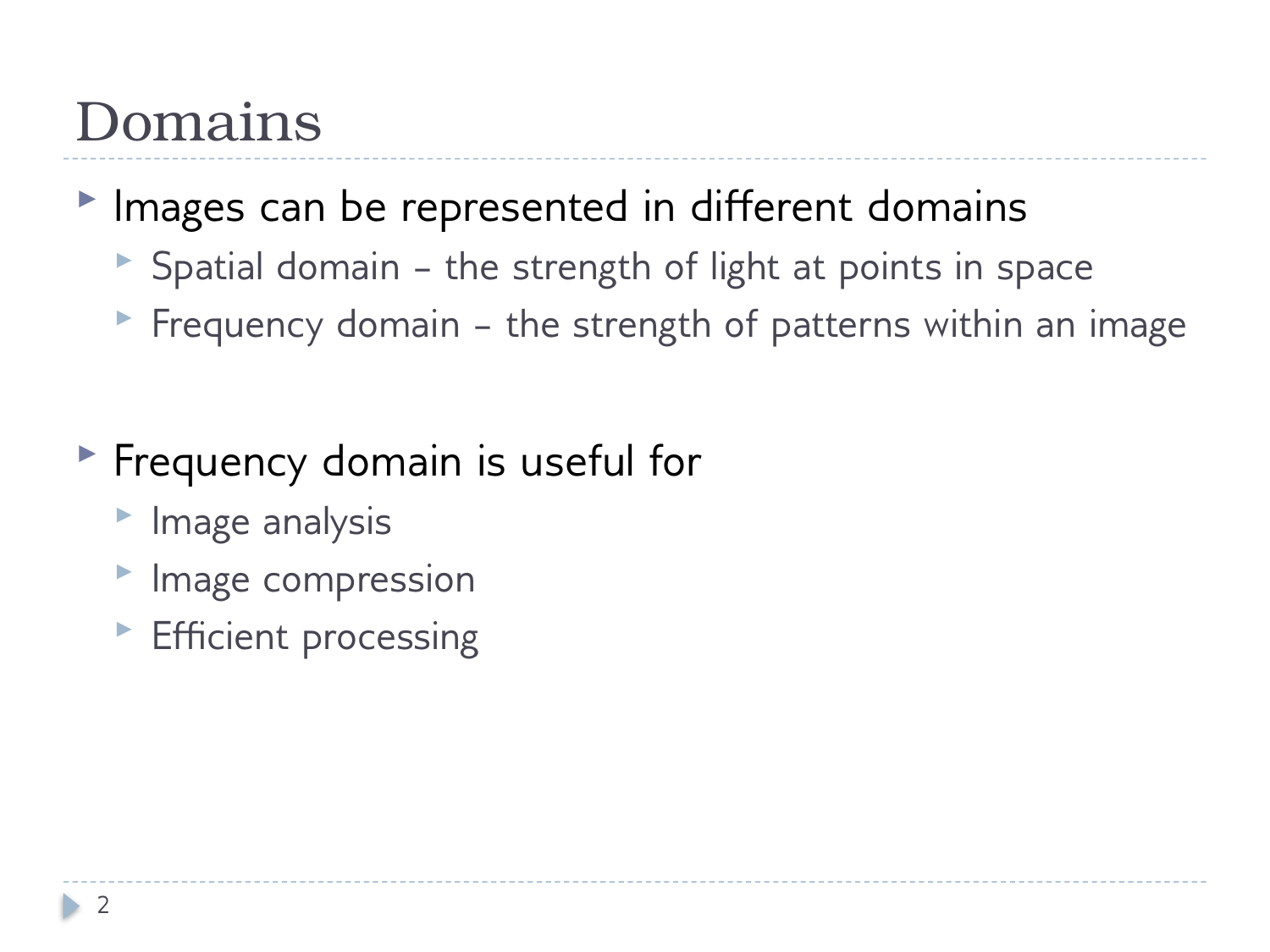

# Domains
Images can be represented in different domains
Spatial domain – the strength of light at points in space
Frequency domain – the strength of patterns within an image

Frequency domain is useful for
Image analysis
Image compression
Efficient processing
2